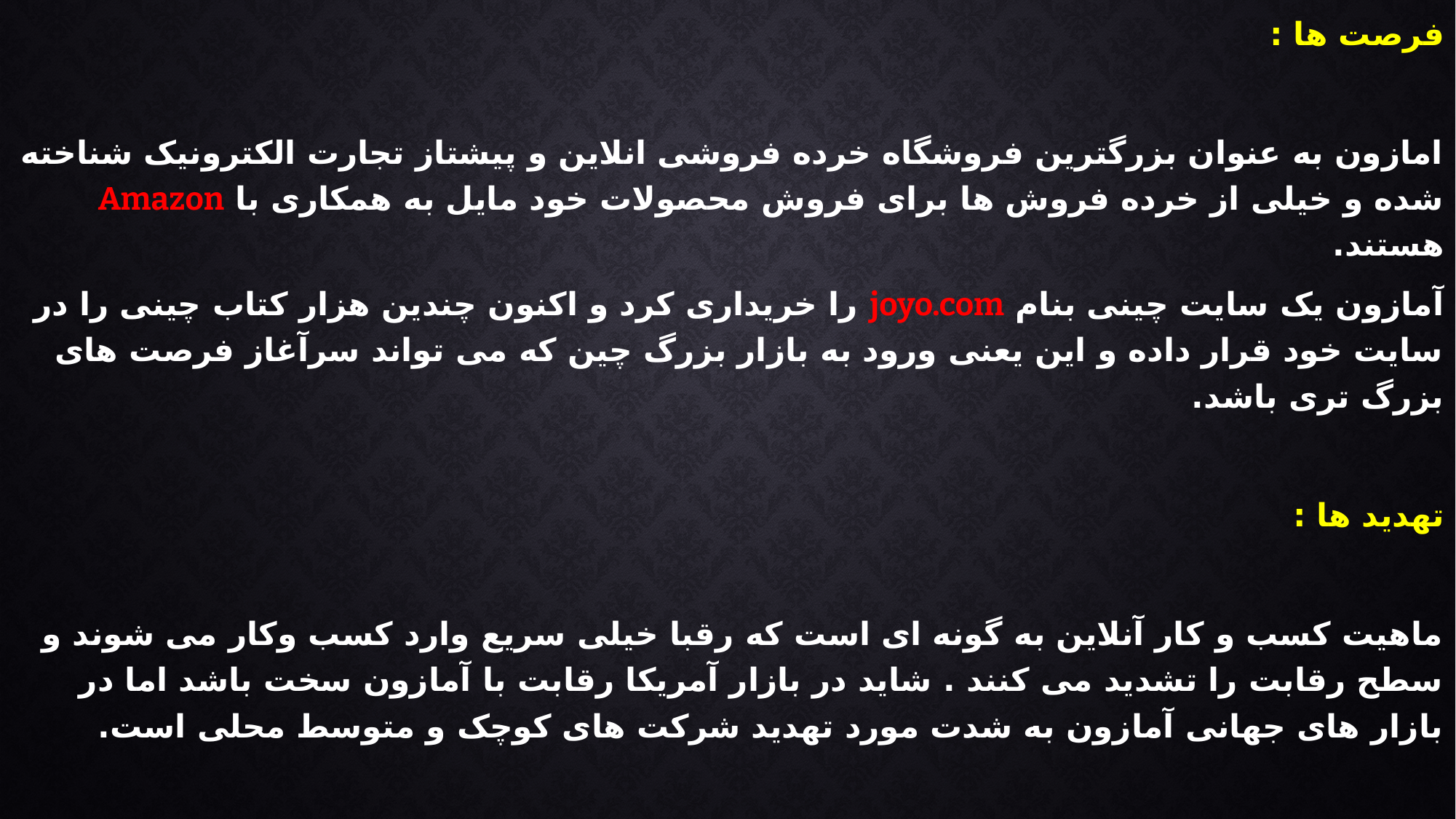

فرصت ها :

امازون به عنوان بزرگترین فروشگاه خرده فروشی انلاین و پیشتاز تجارت الکترونیک شناخته شده و خیلی از خرده فروش ها برای فروش محصولات خود مایل به همکاری با Amazon هستند.
آمازون یک سایت چینی بنام joyo.com را خریداری کرد و اکنون چندین هزار کتاب چینی را در سایت خود قرار داده و این یعنی ورود به بازار بزرگ چین که می تواند سرآغاز فرصت های بزرگ تری باشد.

تهدید ها :

ماهیت کسب و کار آنلاین به گونه ای است که رقبا خیلی سریع وارد کسب وکار می شوند و سطح رقابت را تشدید می کنند . شاید در بازار آمریکا رقابت با آمازون سخت باشد اما در بازار های جهانی آمازون به شدت مورد تهدید شرکت های کوچک و متوسط محلی است.